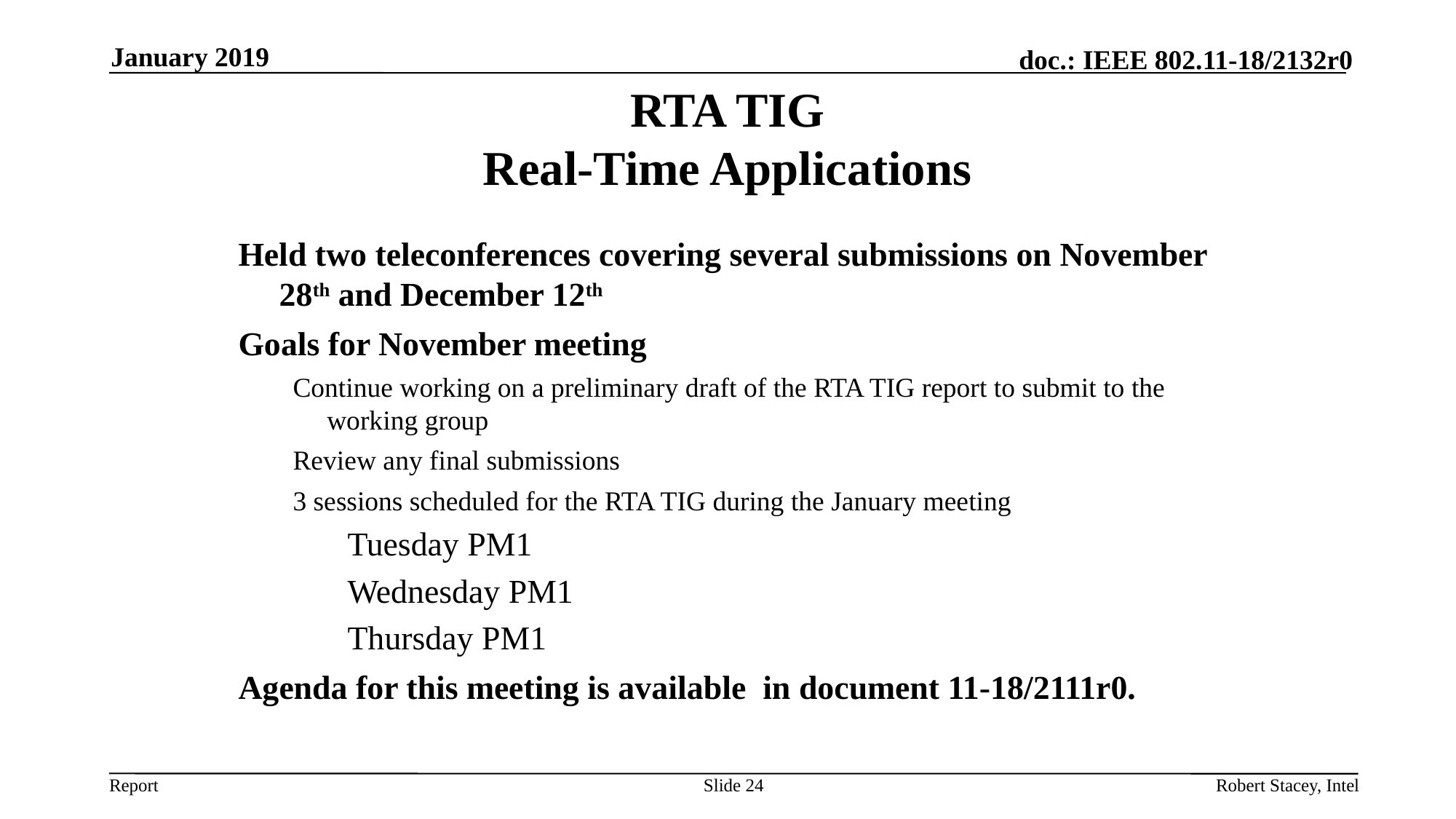

January 2019
RTA TIG
Real-Time Applications
Held two teleconferences covering several submissions on November 28th and December 12th
Goals for November meeting
Continue working on a preliminary draft of the RTA TIG report to submit to the working group
Review any final submissions
3 sessions scheduled for the RTA TIG during the January meeting
Tuesday PM1
Wednesday PM1
Thursday PM1
Agenda for this meeting is available  in document 11-18/2111r0.
Slide 24
Robert Stacey, Intel